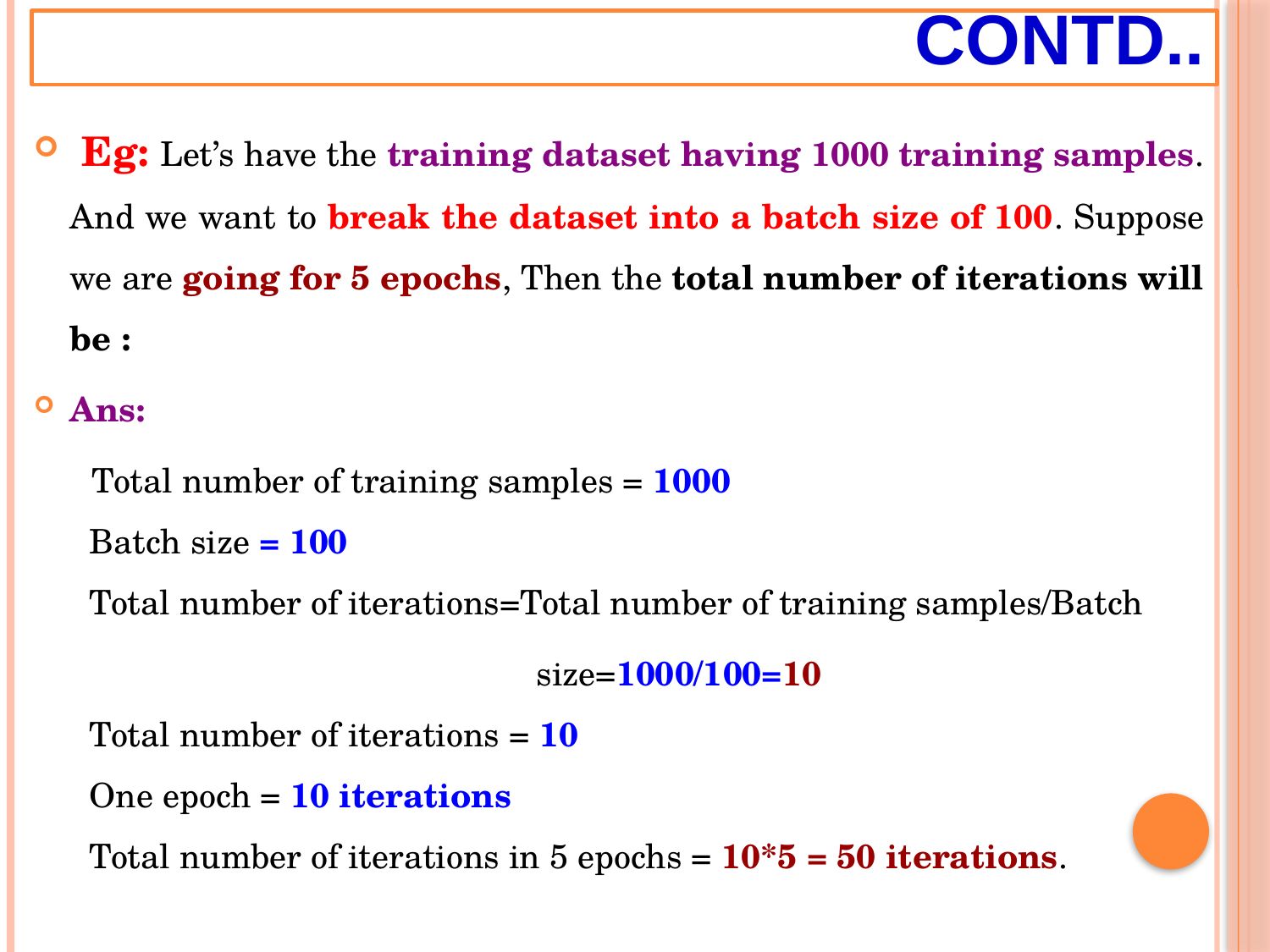

# Contd..
 Eg: Let’s have the training dataset having 1000 training samples. And we want to break the dataset into a batch size of 100. Suppose we are going for 5 epochs, Then the total number of iterations will be :
Ans:
      Total number of training samples = 1000
      Batch size = 100
      Total number of iterations=Total number of training samples/Batch
                                                      size=1000/100=10
      Total number of iterations = 10
      One epoch = 10 iterations
      Total number of iterations in 5 epochs = 10*5 = 50 iterations.